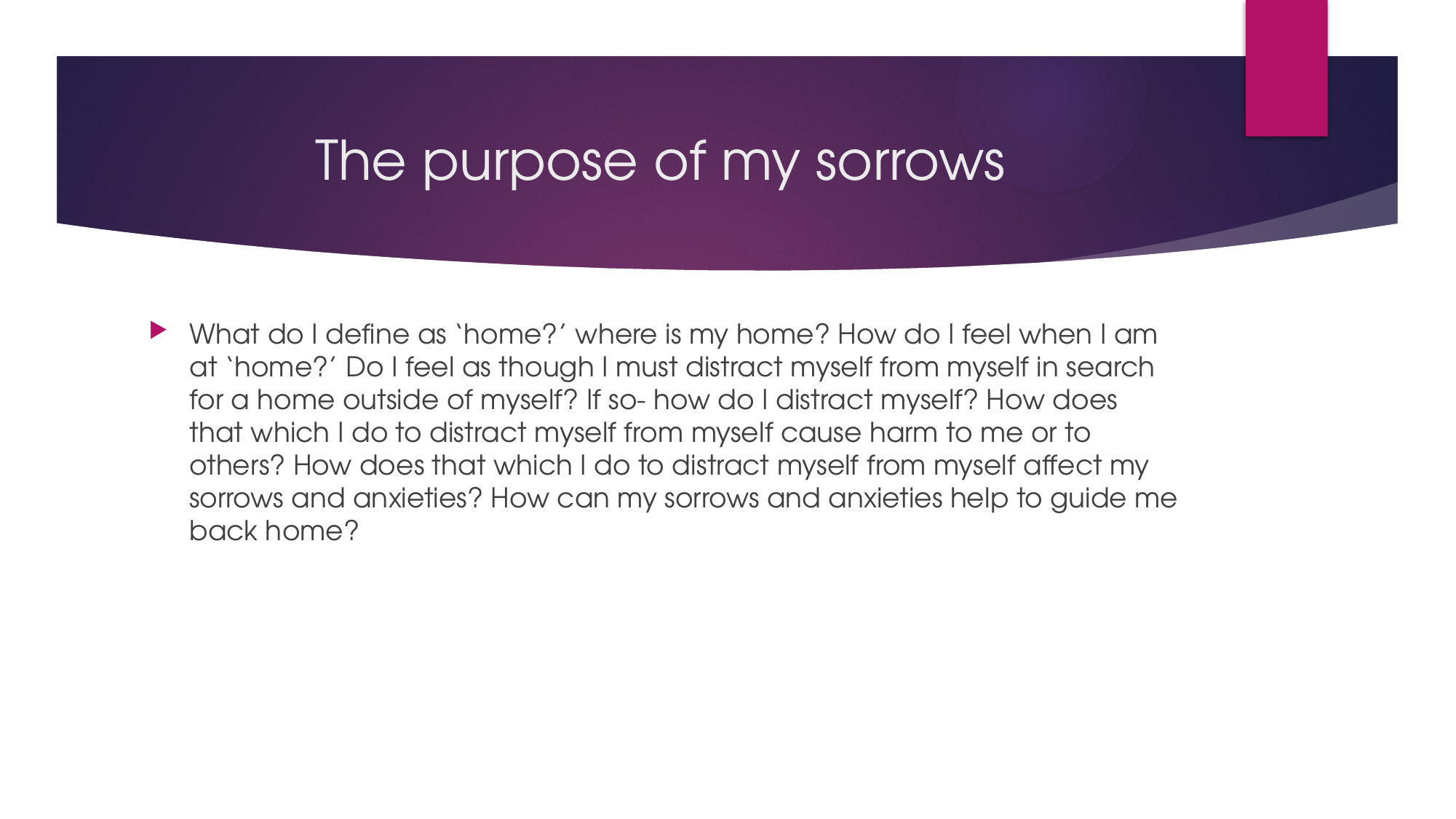

# The purpose of my sorrows
What do I define as ‘home?’ where is my home? How do I feel when I am at ‘home?’ Do I feel as though I must distract myself from myself in search for a home outside of myself? If so- how do I distract myself? How does that which I do to distract myself from myself cause harm to me or to others? How does that which I do to distract myself from myself affect my sorrows and anxieties? How can my sorrows and anxieties help to guide me back home?